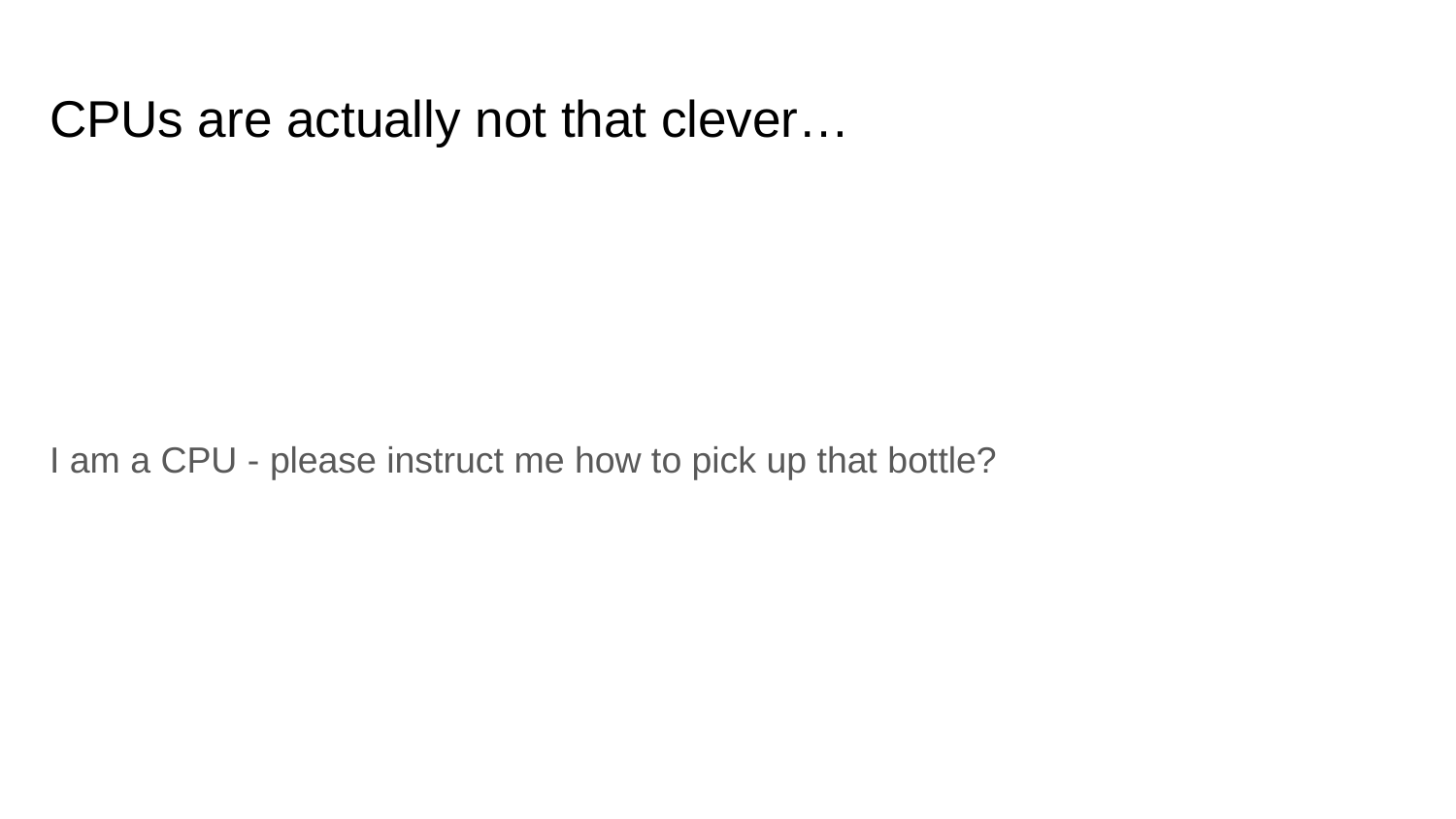

# CPUs are actually not that clever…
I am a CPU - please instruct me how to pick up that bottle?